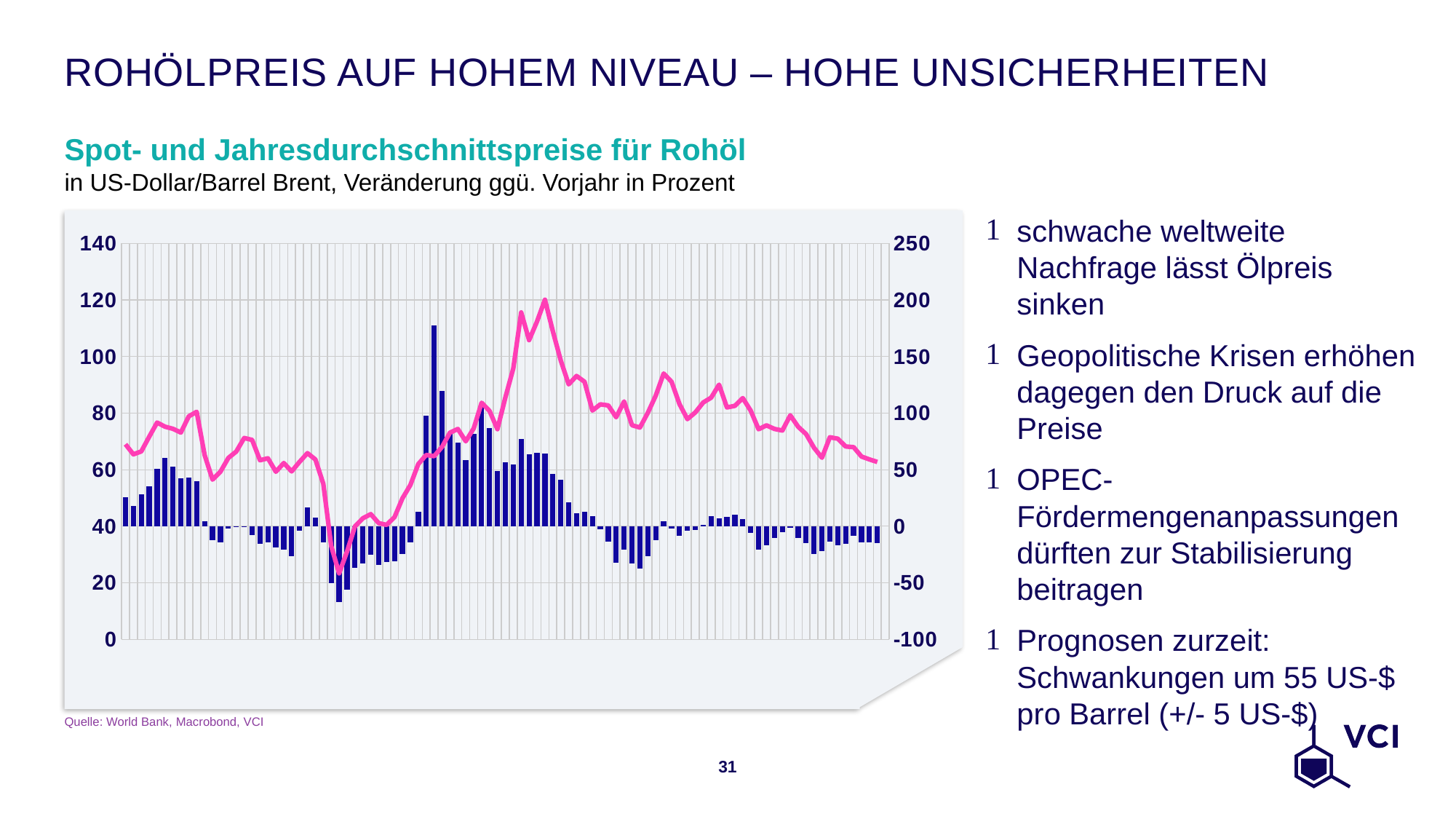

# Rohölpreis auf hohem Niveau – hohe Unsicherheiten
Spot- und Jahresdurchschnittspreise für Rohöl
in US-Dollar/Barrel Brent, Veränderung ggü. Vorjahr in Prozent
schwache weltweite Nachfrage lässt Ölpreis sinken
Geopolitische Krisen erhöhen dagegen den Druck auf die Preise
OPEC-Fördermengenanpassungen dürften zur Stabilisierung beitragen
Prognosen zurzeit: Schwankungen um 55 US-$ pro Barrel (+/- 5 US-$)

### Chart

| Category |  |  |
|---|---|---|
Quelle: World Bank, Macrobond, VCI
31